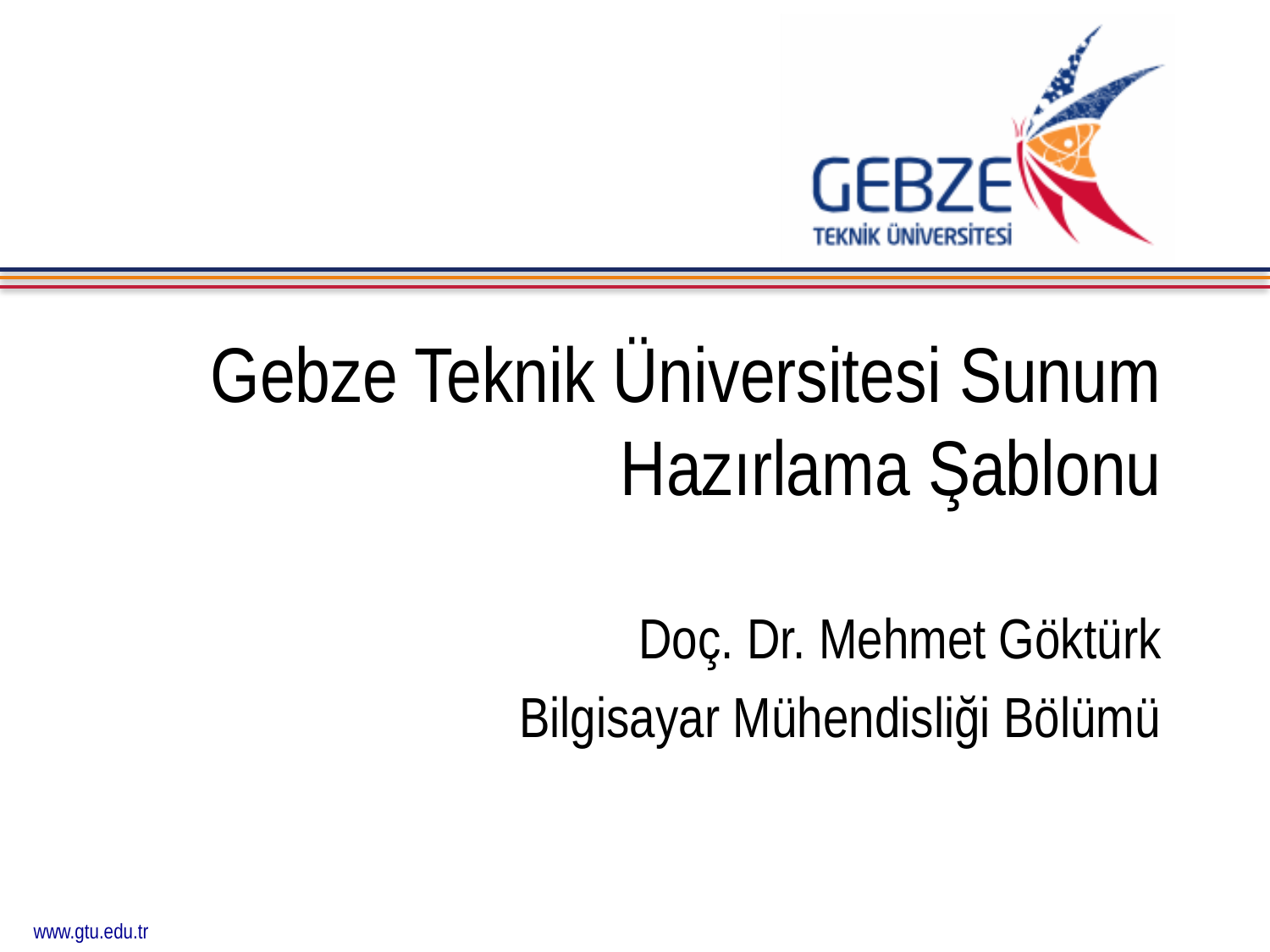

# Gebze Teknik Üniversitesi Sunum Hazırlama Şablonu
Doç. Dr. Mehmet Göktürk
Bilgisayar Mühendisliği Bölümü